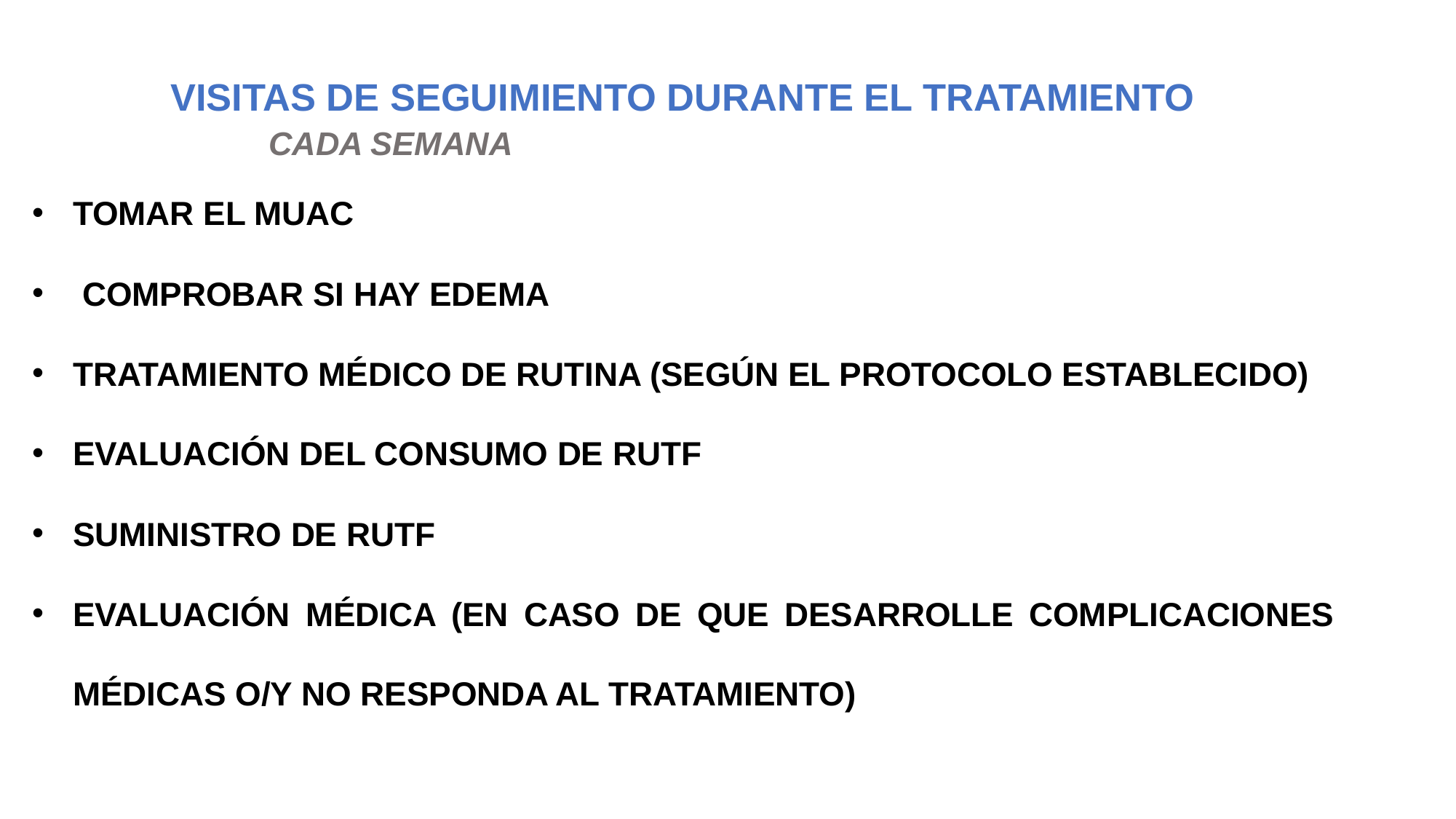

VISITAS DE SEGUIMIENTO DURANTE EL TRATAMIENTO
	CADA SEMANA

TOMAR EL MUAC
 COMPROBAR SI HAY EDEMA
TRATAMIENTO MÉDICO DE RUTINA (SEGÚN EL PROTOCOLO ESTABLECIDO)
EVALUACIÓN DEL CONSUMO DE RUTF
SUMINISTRO DE RUTF
EVALUACIÓN MÉDICA (EN CASO DE QUE DESARROLLE COMPLICACIONES MÉDICAS O/Y NO RESPONDA AL TRATAMIENTO)